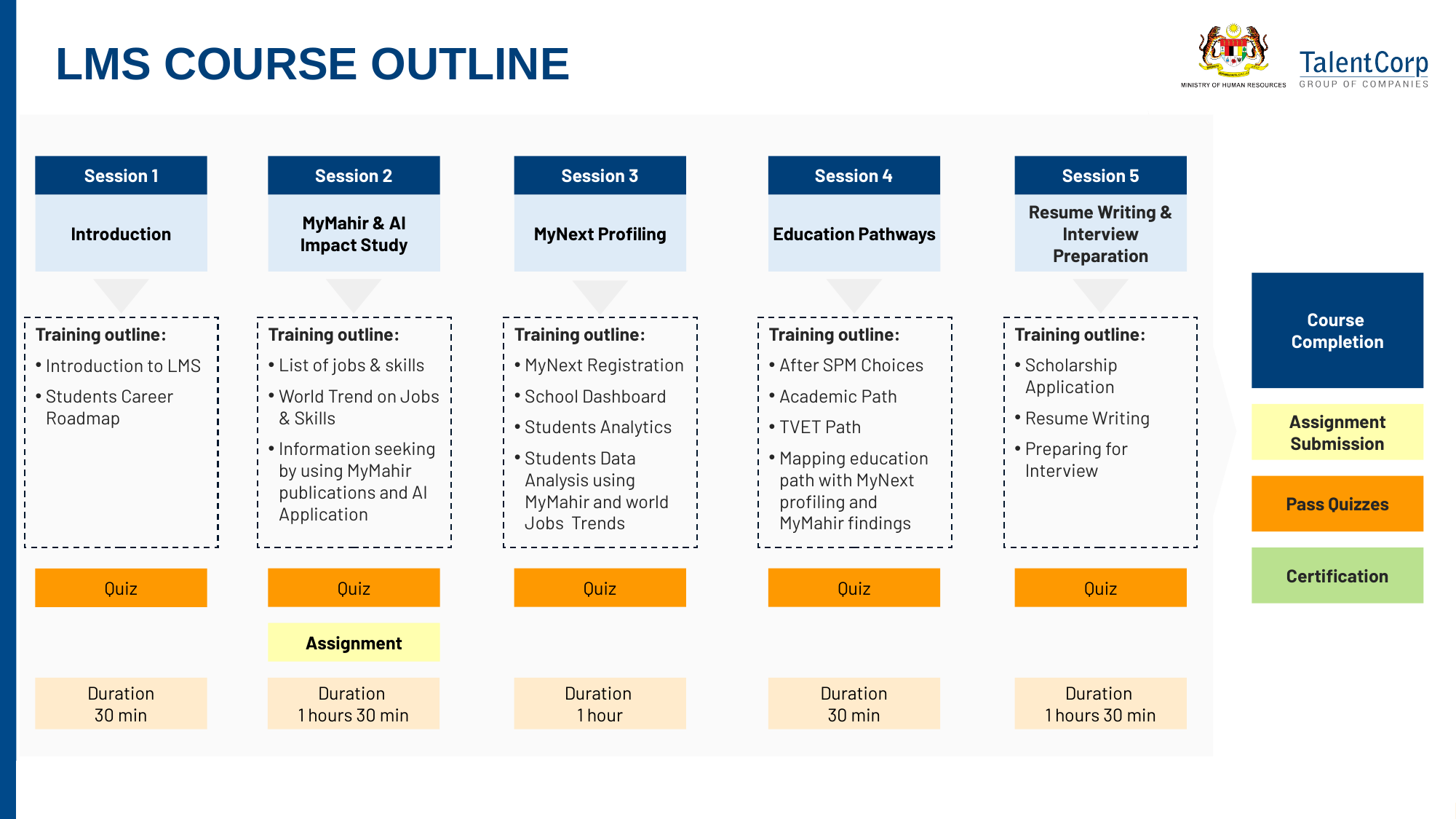

LMS COURSE OUTLINE

Session 1
Session 2
Session 3
Session 4
Session 5
MyMahir & AI Impact Study
MyNext Profiling
Education Pathways
Resume Writing & Interview Preparation
Introduction
Course
Completion

Training outline:
List of jobs & skills
World Trend on Jobs & Skills
Information seeking by using MyMahir publications and AI Application
Training outline:
MyNext Registration
School Dashboard
Students Analytics
Students Data Analysis using MyMahir and world Jobs  Trends

Training outline:
After SPM Choices
Academic Path
TVET Path
Mapping education path with MyNext profiling and MyMahir findings
Training outline:
Scholarship Application
Resume Writing
Preparing for Interview
Training outline:
Introduction to LMS
Students Career Roadmap
Assignment Submission
Pass Quizzes
Certification
Quiz
Quiz
Quiz
Quiz
Quiz
Assignment
Duration
30 min
Duration
1 hours 30 min
Duration
1 hour
Duration
30 min
Duration
1 hours 30 min